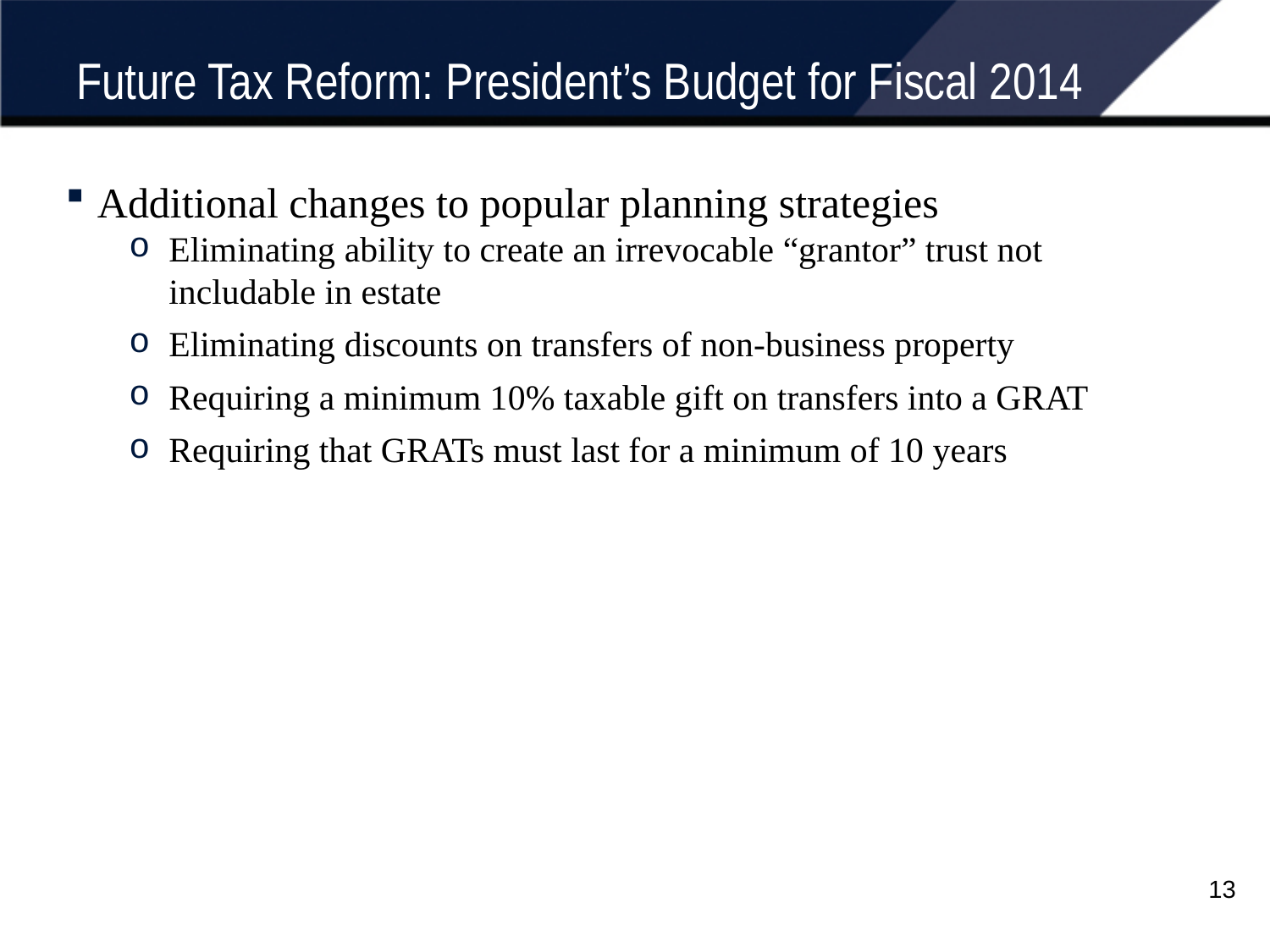

# Future Tax Reform: President’s Budget for Fiscal 2014
Additional changes to popular planning strategies
Eliminating ability to create an irrevocable “grantor” trust not includable in estate
Eliminating discounts on transfers of non-business property
Requiring a minimum 10% taxable gift on transfers into a GRAT
Requiring that GRATs must last for a minimum of 10 years

13